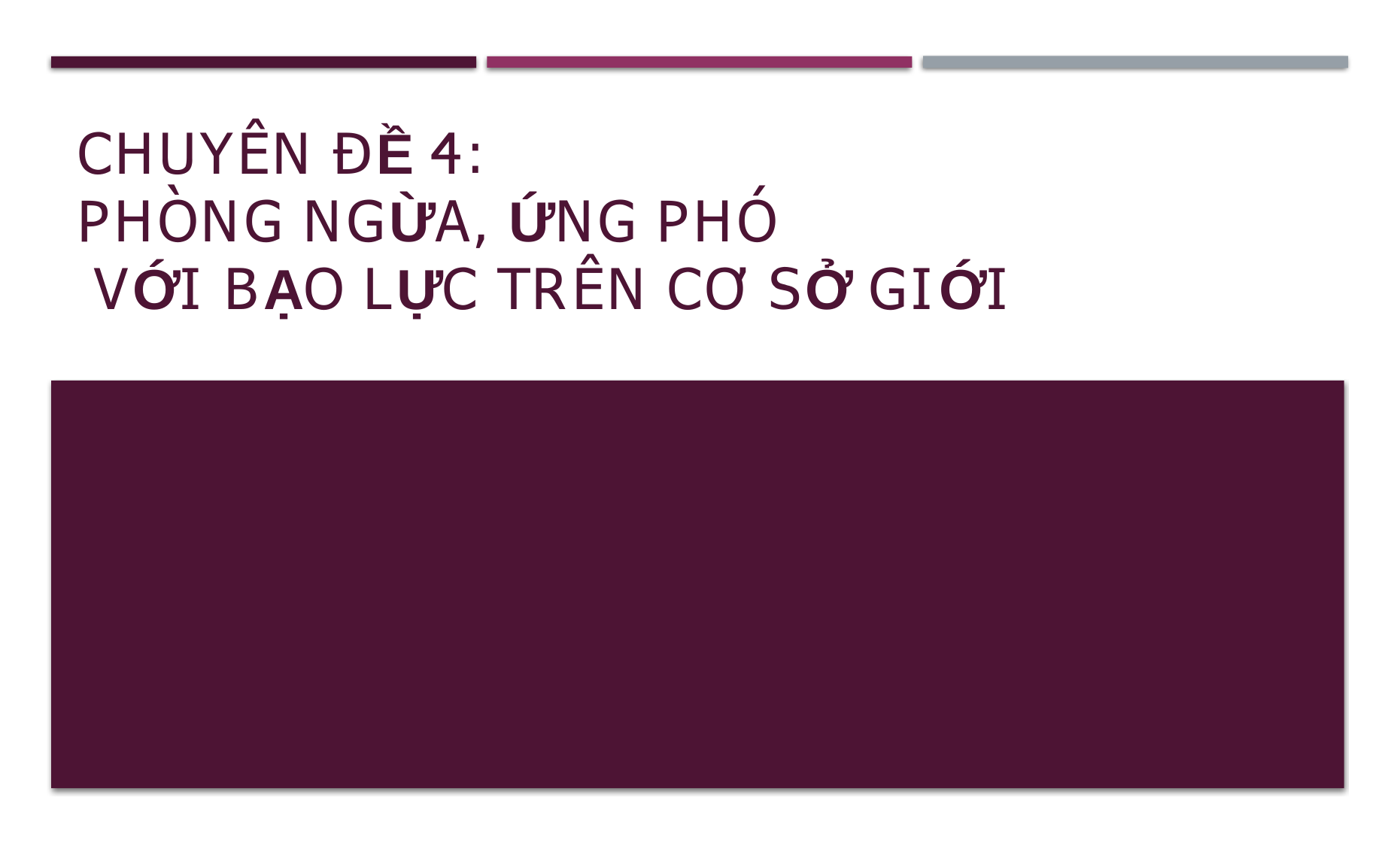

# CHUYÊN ĐỀ 4: PHÒNG NGỪA, ỨNG PHÓ VỚI BẠO LỰC TRÊN CƠ SỞ GIỚI